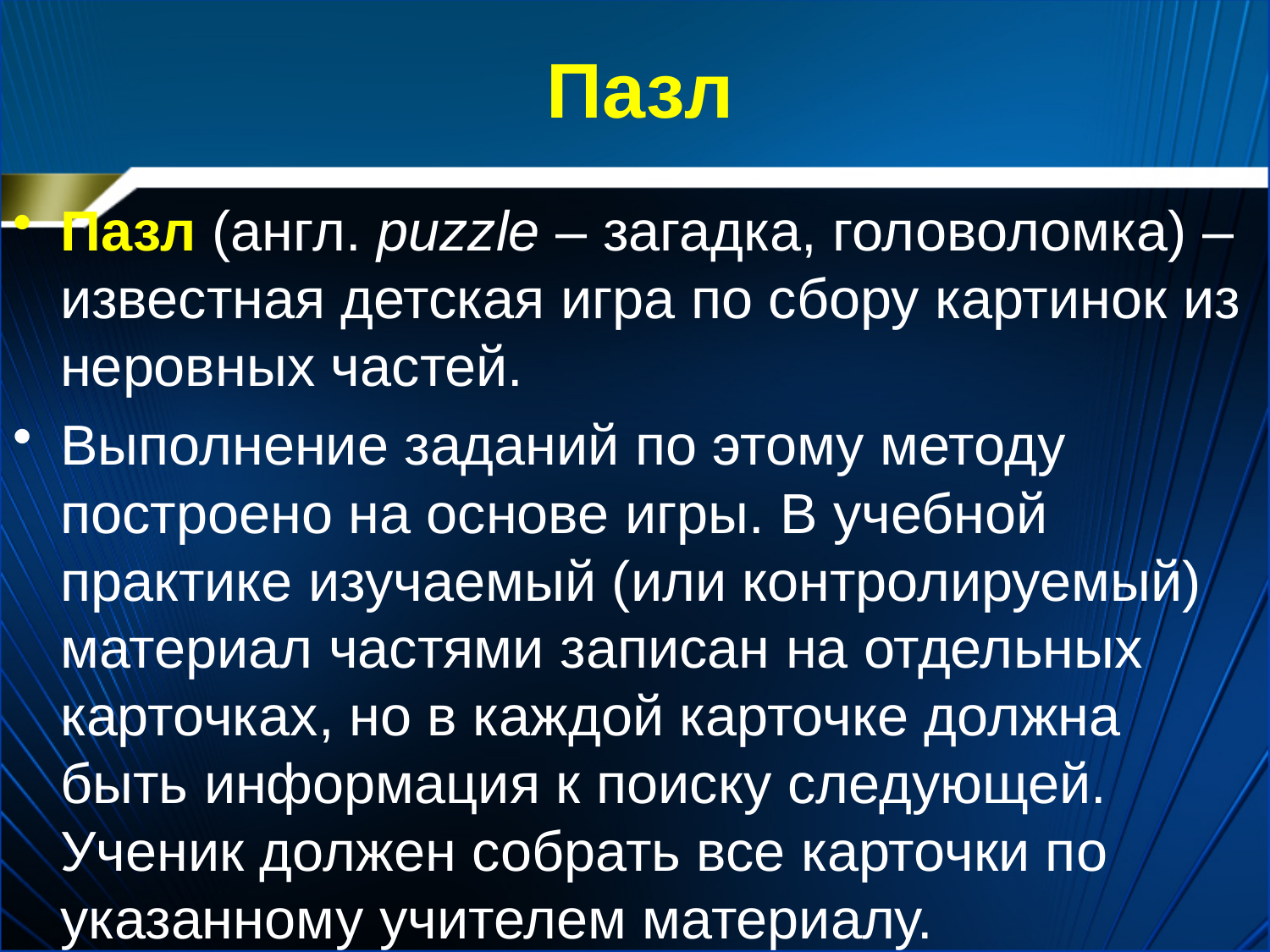

# Пазл
Пазл (англ. puzzle – загадка, головоломка) – известная детская игра по сбору картинок из неровных частей.
Выполнение заданий по этому методу построено на основе игры. В учебной практике изучаемый (или контролируемый) материал частями записан на отдельных карточках, но в каждой карточке должна быть информация к поиску следующей. Ученик должен собрать все карточки по указанному учителем материалу.